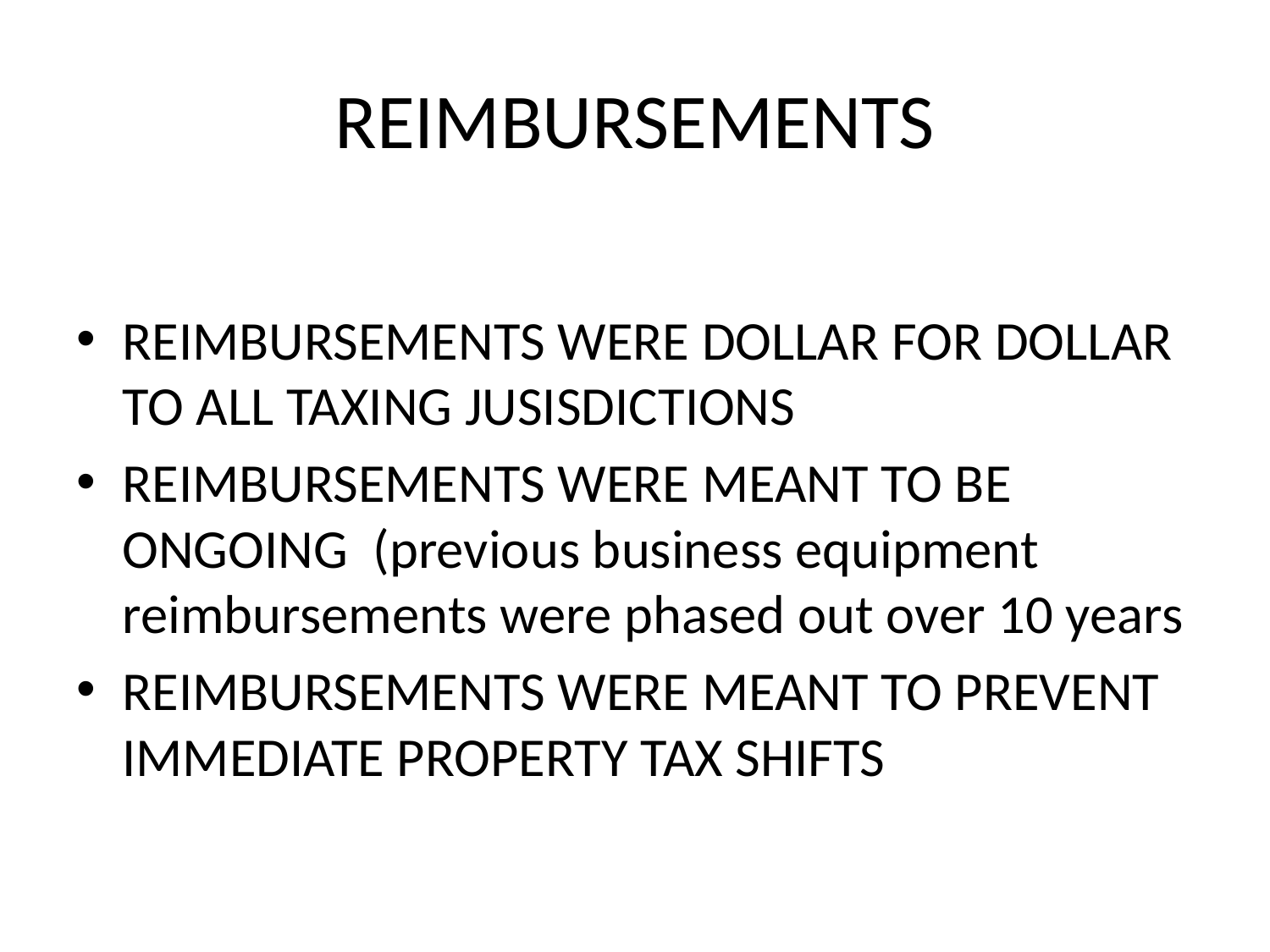

# REIMBURSEMENTS

REIMBURSEMENTS WERE DOLLAR FOR DOLLAR TO ALL TAXING JUSISDICTIONS
REIMBURSEMENTS WERE MEANT TO BE ONGOING  (previous business equipment reimbursements were phased out over 10 years
REIMBURSEMENTS WERE MEANT TO PREVENT IMMEDIATE PROPERTY TAX SHIFTS